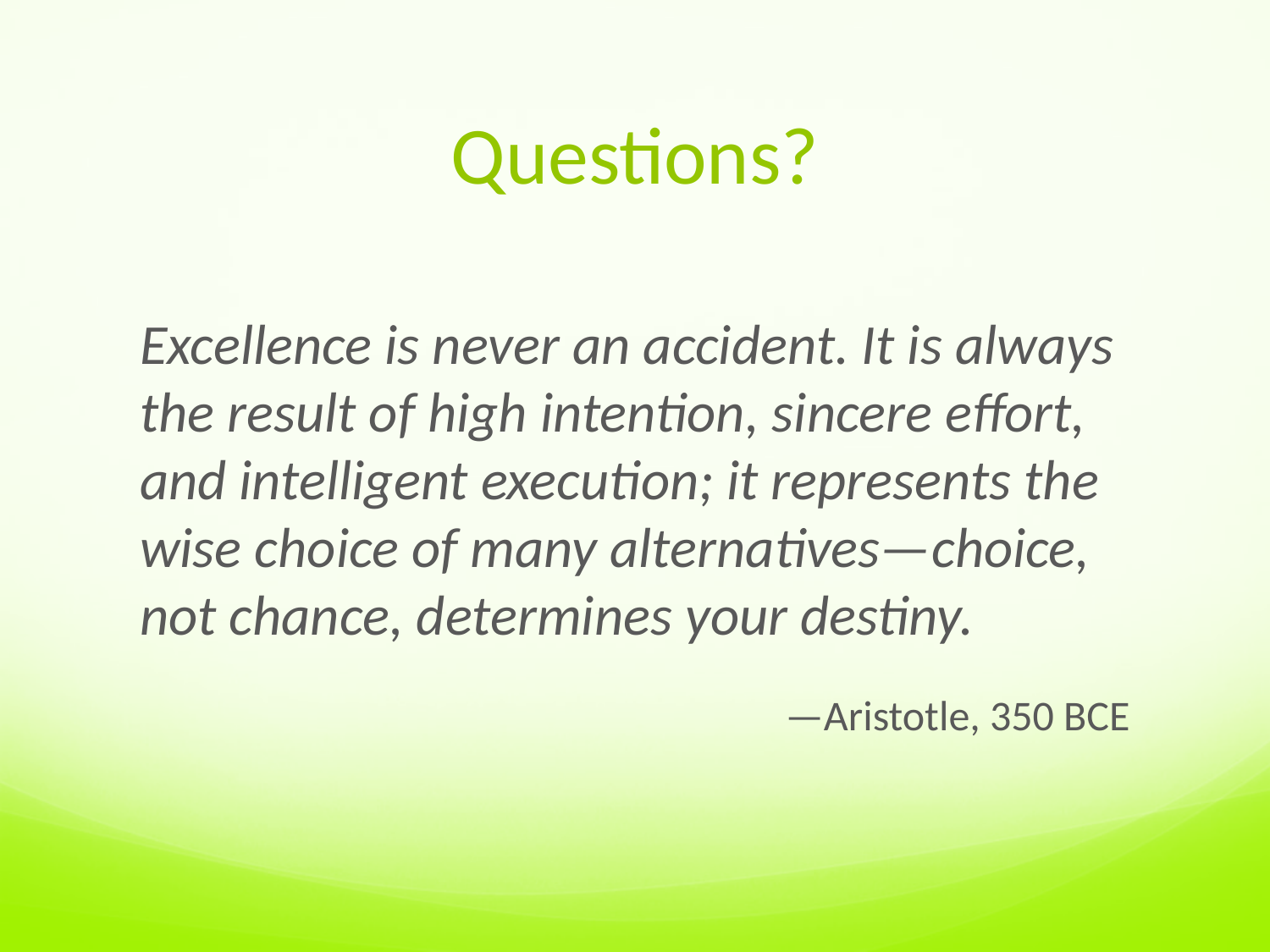

# Questions?
Excellence is never an accident. It is always the result of high intention, sincere effort, and intelligent execution; it represents the wise choice of many alternatives—choice, not chance, determines your destiny.
—Aristotle, 350 BCE